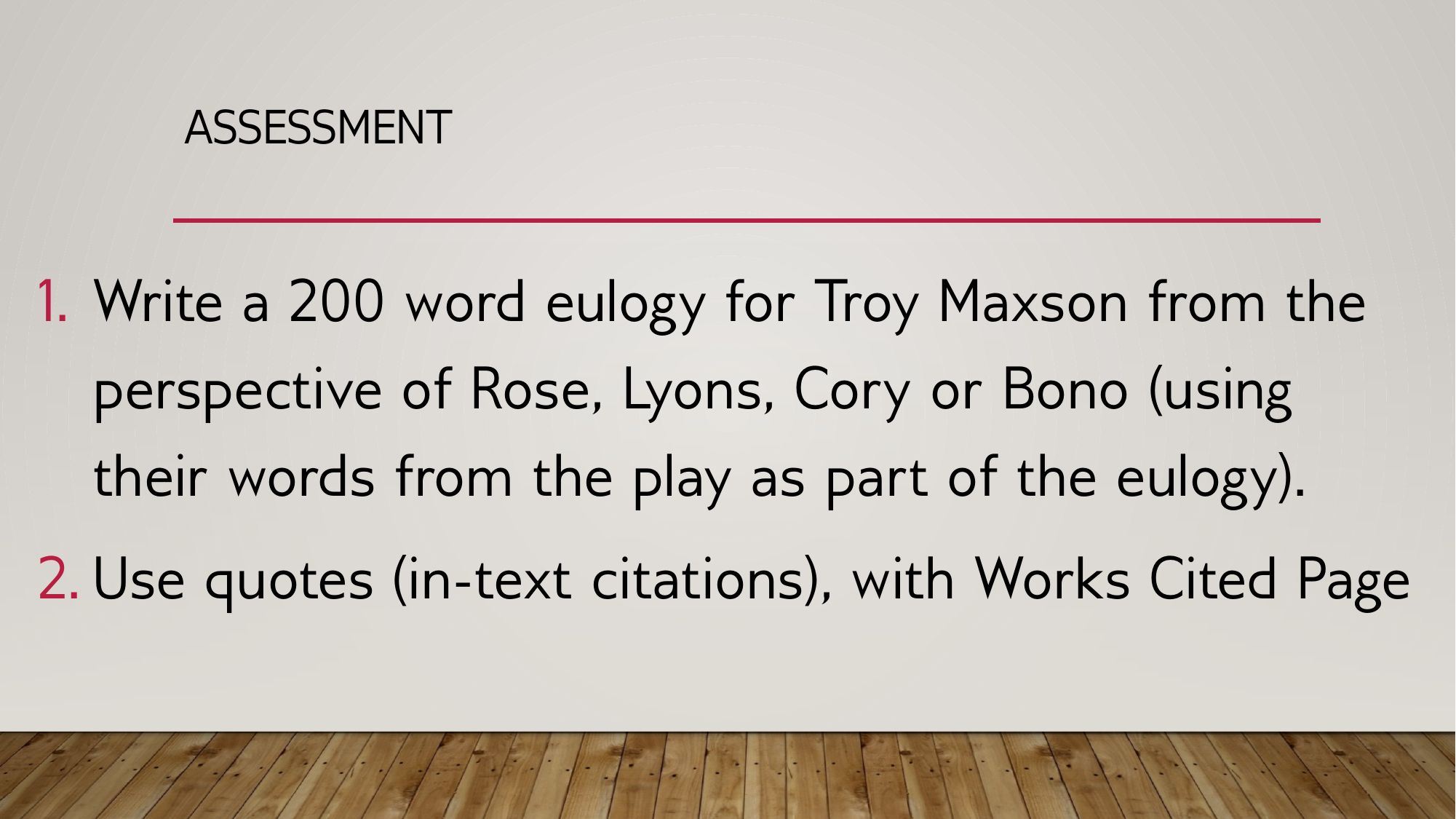

# Assessment
Write a 200 word eulogy for Troy Maxson from the perspective of Rose, Lyons, Cory or Bono (using their words from the play as part of the eulogy).
Use quotes (in-text citations), with Works Cited Page